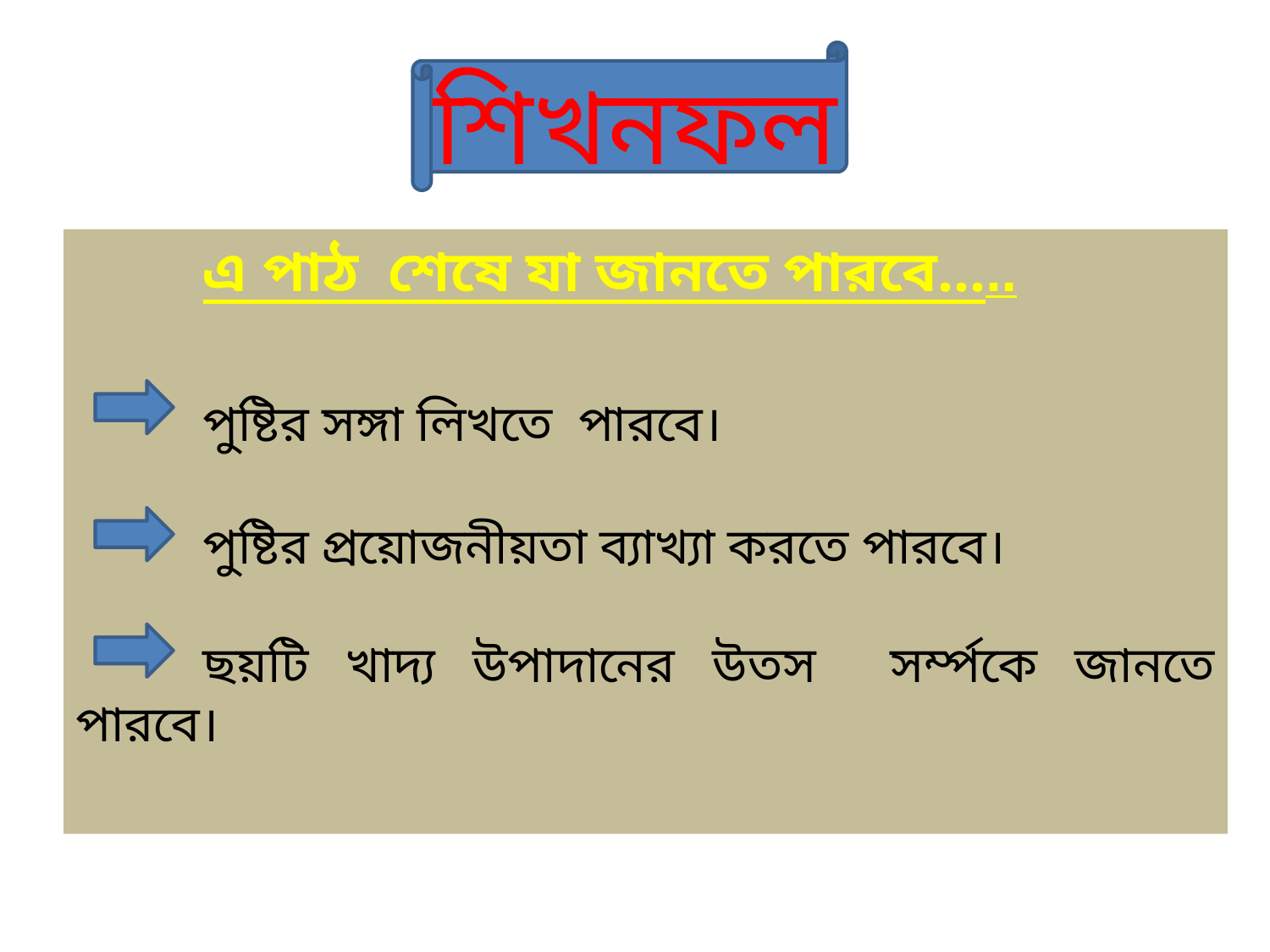

শিখনফল
	এ পাঠ  শেষে যা জানতে পারবে…..

 	পুষ্টির সঙ্গা লিখতে  পারবে।

	পুষ্টির প্রয়োজনীয়তা ব্যাখ্যা করতে পারবে।

	ছয়টি খাদ্য উপাদানের উতস  সর্ম্পকে জানতে পারবে।